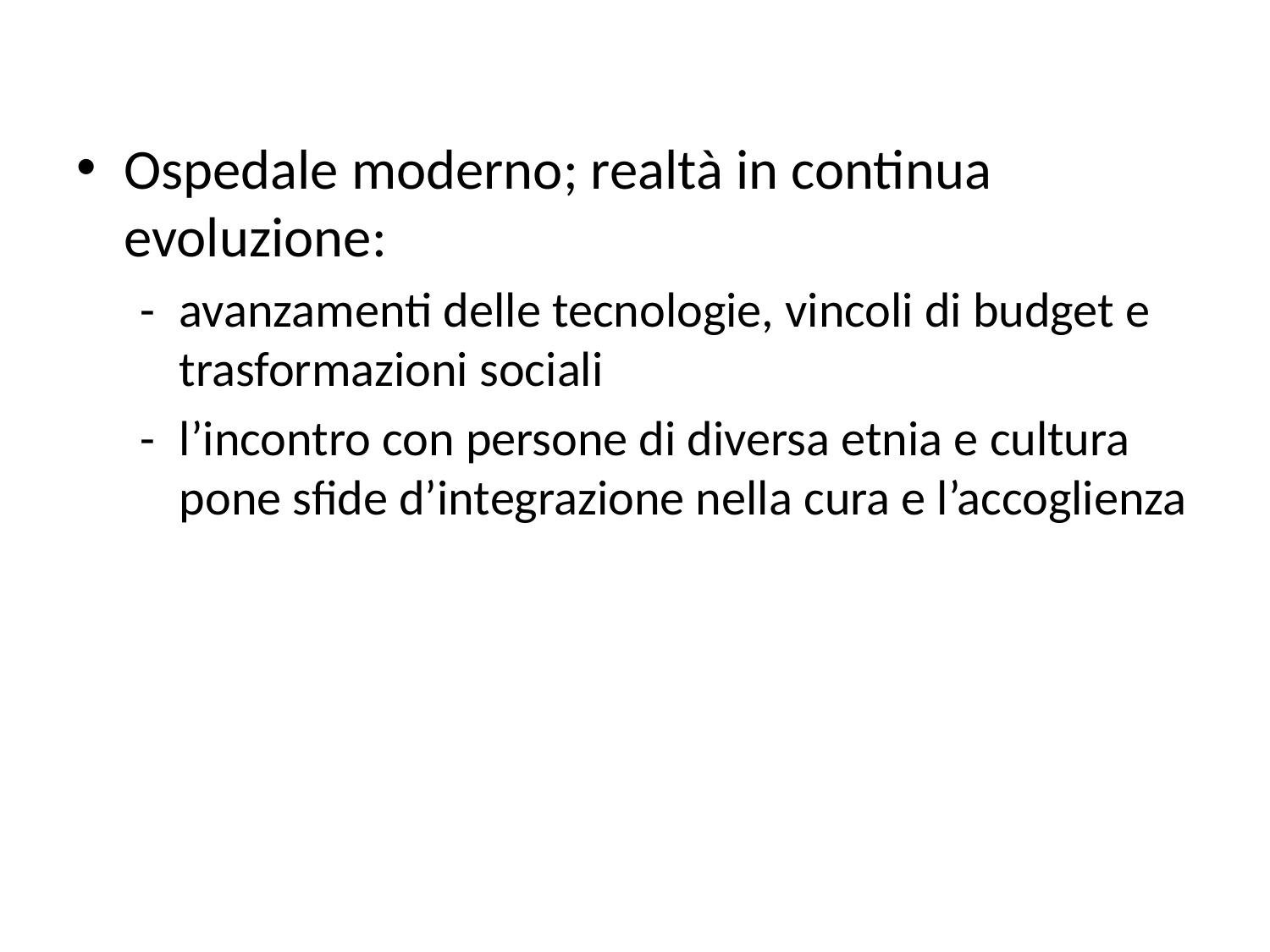

Ospedale moderno; realtà in continua evoluzione:
-	avanzamenti delle tecnologie, vincoli di budget e   trasformazioni sociali
-	l’incontro con persone di diversa etnia e cultura pone sfide d’integrazione nella cura e l’accoglienza